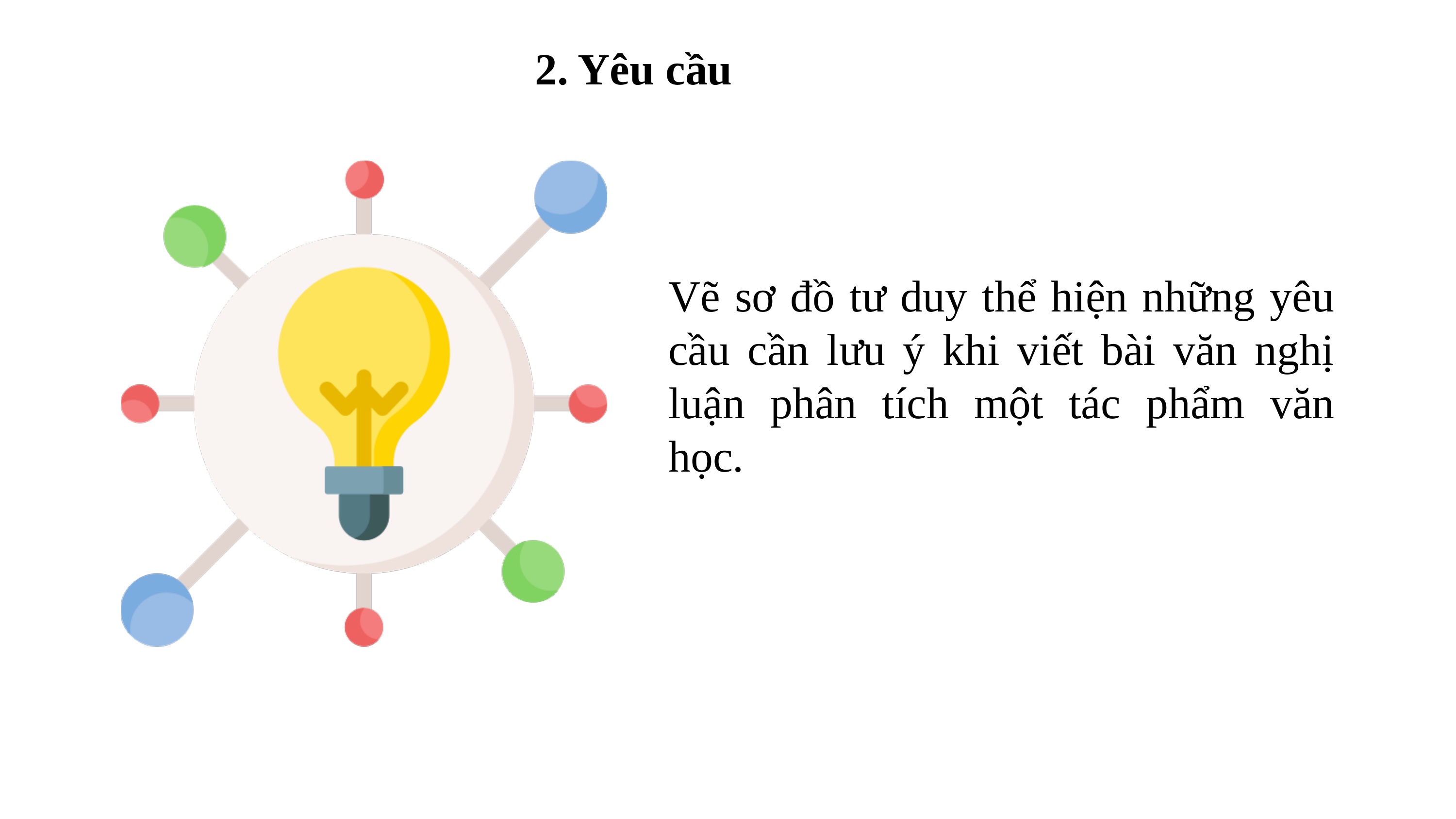

2. Yêu cầu

Vẽ sơ đồ tư duy thể hiện những yêu cầu cần lưu ý khi viết bài văn nghị luận phân tích một tác phẩm văn học.